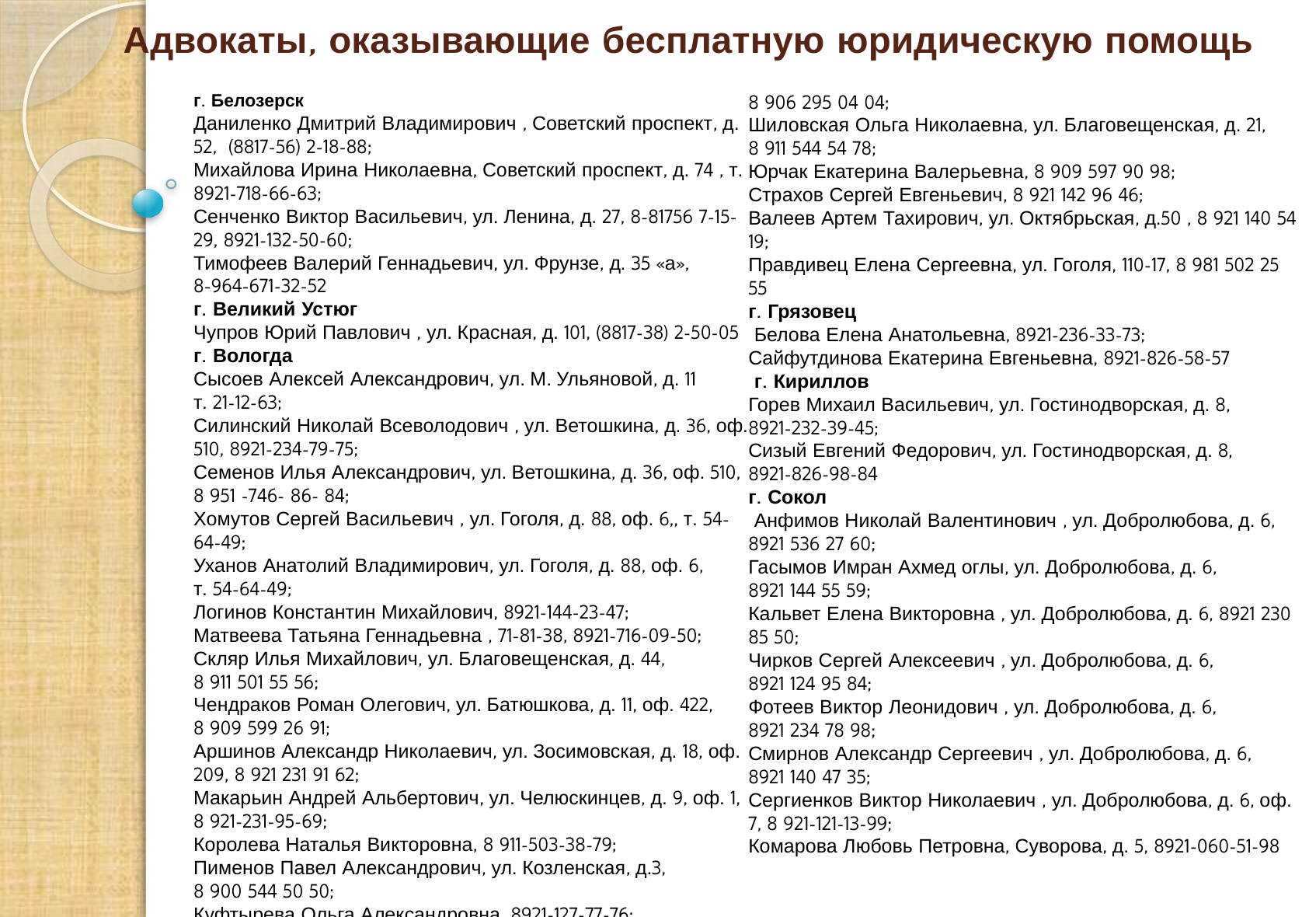

# Адвокаты, оказывающие бесплатную юридическую помощь
г. Белозерск
Даниленко Дмитрий Владимирович , Советский проспект, д. 52,  (8817-56) 2-18-88;
Михайлова Ирина Николаевна, Советский проспект, д. 74 , т. 8921-718-66-63;
Сенченко Виктор Васильевич, ул. Ленина, д. 27, 8-81756 7-15-29, 8921-132-50-60;
Тимофеев Валерий Геннадьевич, ул. Фрунзе, д. 35 «а»,
8-964-671-32-52
г. Великий Устюг
Чупров Юрий Павлович , ул. Красная, д. 101, (8817-38) 2-50-05
г. Вологда
Сысоев Алексей Александрович, ул. М. Ульяновой, д. 11
т. 21-12-63;
Силинский Николай Всеволодович , ул. Ветошкина, д. 36, оф. 510, 8921-234-79-75;
Семенов Илья Александрович, ул. Ветошкина, д. 36, оф. 510,
8 951 -746- 86- 84;
Хомутов Сергей Васильевич , ул. Гоголя, д. 88, оф. 6,, т. 54-64-49;
Уханов Анатолий Владимирович, ул. Гоголя, д. 88, оф. 6,
т. 54-64-49;
Логинов Константин Михайлович, 8921-144-23-47;
Матвеева Татьяна Геннадьевна , 71-81-38, 8921-716-09-50;
Скляр Илья Михайлович, ул. Благовещенская, д. 44,
8 911 501 55 56;
Чендраков Роман Олегович, ул. Батюшкова, д. 11, оф. 422,
8 909 599 26 91;
Аршинов Александр Николаевич, ул. Зосимовская, д. 18, оф. 209, 8 921 231 91 62;
Макарьин Андрей Альбертович, ул. Челюскинцев, д. 9, оф. 1, 8 921-231-95-69;
Королева Наталья Викторовна, 8 911-503-38-79;
Пименов Павел Александрович, ул. Козленская, д.3,
8 900 544 50 50;
Куфтырева Ольга Александровна, 8921-127-77-76;
Суслов Иван Сергеевич, ул. Кирова, 13-А, оф. 16, 17,
8 906 295 04 04;
Шиловская Ольга Николаевна, ул. Благовещенская, д. 21,
8 911 544 54 78;
Юрчак Екатерина Валерьевна, 8 909 597 90 98;
Страхов Сергей Евгеньевич, 8 921 142 96 46;
Валеев Артем Тахирович, ул. Октябрьская, д.50 , 8 921 140 54 19;
Правдивец Елена Сергеевна, ул. Гоголя, 110-17, 8 981 502 25 55
г. Грязовец
 Белова Елена Анатольевна, 8921-236-33-73;
Сайфутдинова Екатерина Евгеньевна, 8921-826-58-57
 г. Кириллов
Горев Михаил Васильевич, ул. Гостинодворская, д. 8,
8921-232-39-45;
Сизый Евгений Федорович, ул. Гостинодворская, д. 8,
8921-826-98-84
г. Сокол
 Анфимов Николай Валентинович , ул. Добролюбова, д. 6,
8921 536 27 60;
Гасымов Имран Ахмед оглы, ул. Добролюбова, д. 6,
8921 144 55 59;
Кальвет Елена Викторовна , ул. Добролюбова, д. 6, 8921 230 85 50;
Чирков Сергей Алексеевич , ул. Добролюбова, д. 6,
8921 124 95 84;
Фотеев Виктор Леонидович , ул. Добролюбова, д. 6,
8921 234 78 98;
Смирнов Александр Сергеевич , ул. Добролюбова, д. 6,
8921 140 47 35;
Сергиенков Виктор Николаевич , ул. Добролюбова, д. 6, оф. 7, 8 921-121-13-99;
Комарова Любовь Петровна, Суворова, д. 5, 8921-060-51-98